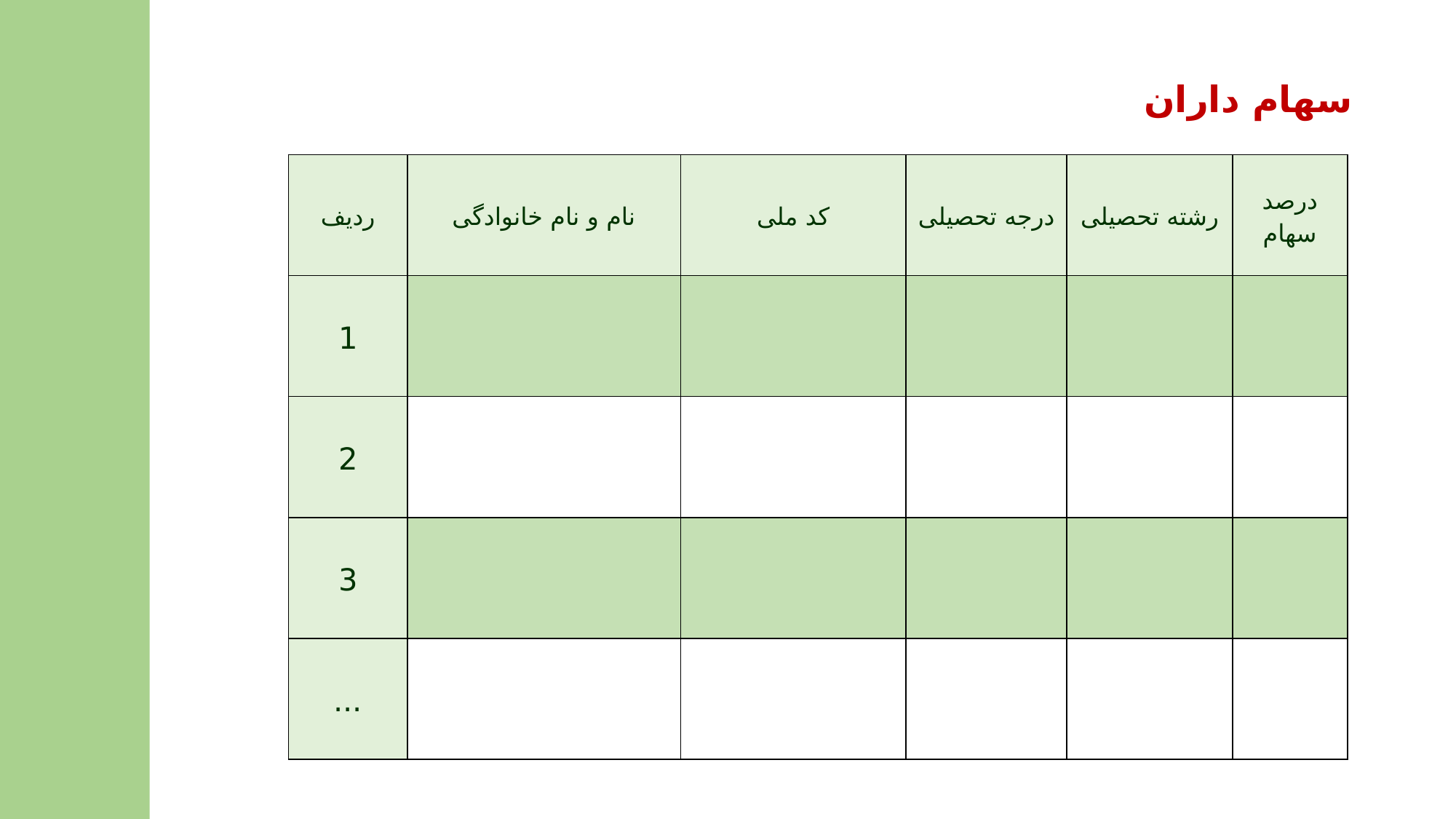

سهام داران
| ردیف | نام و نام خانوادگی | کد ملی | درجه تحصیلی | رشته تحصیلی | درصد سهام |
| --- | --- | --- | --- | --- | --- |
| 1 |  |  |  |  |  |
| 2 |  |  |  |  |  |
| 3 |  |  |  |  |  |
| ... |  |  |  |  |  |